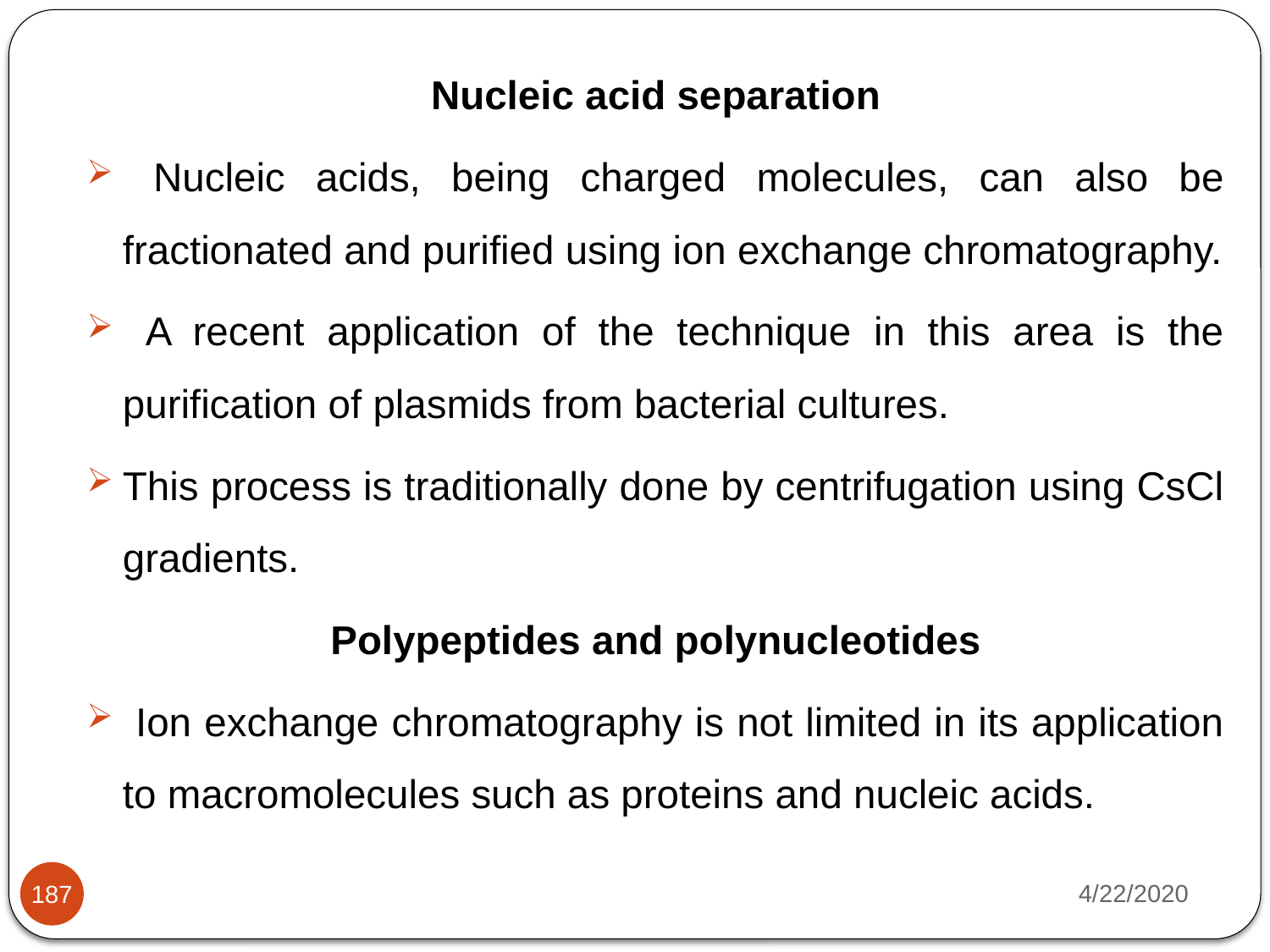

Nucleic acid separation
 Nucleic acids, being charged molecules, can also be fractionated and purified using ion exchange chromatography.
 A recent application of the technique in this area is the purification of plasmids from bacterial cultures.
This process is traditionally done by centrifugation using CsCl gradients.
Polypeptides and polynucleotides
 Ion exchange chromatography is not limited in its application to macromolecules such as proteins and nucleic acids.
4/22/2020
187